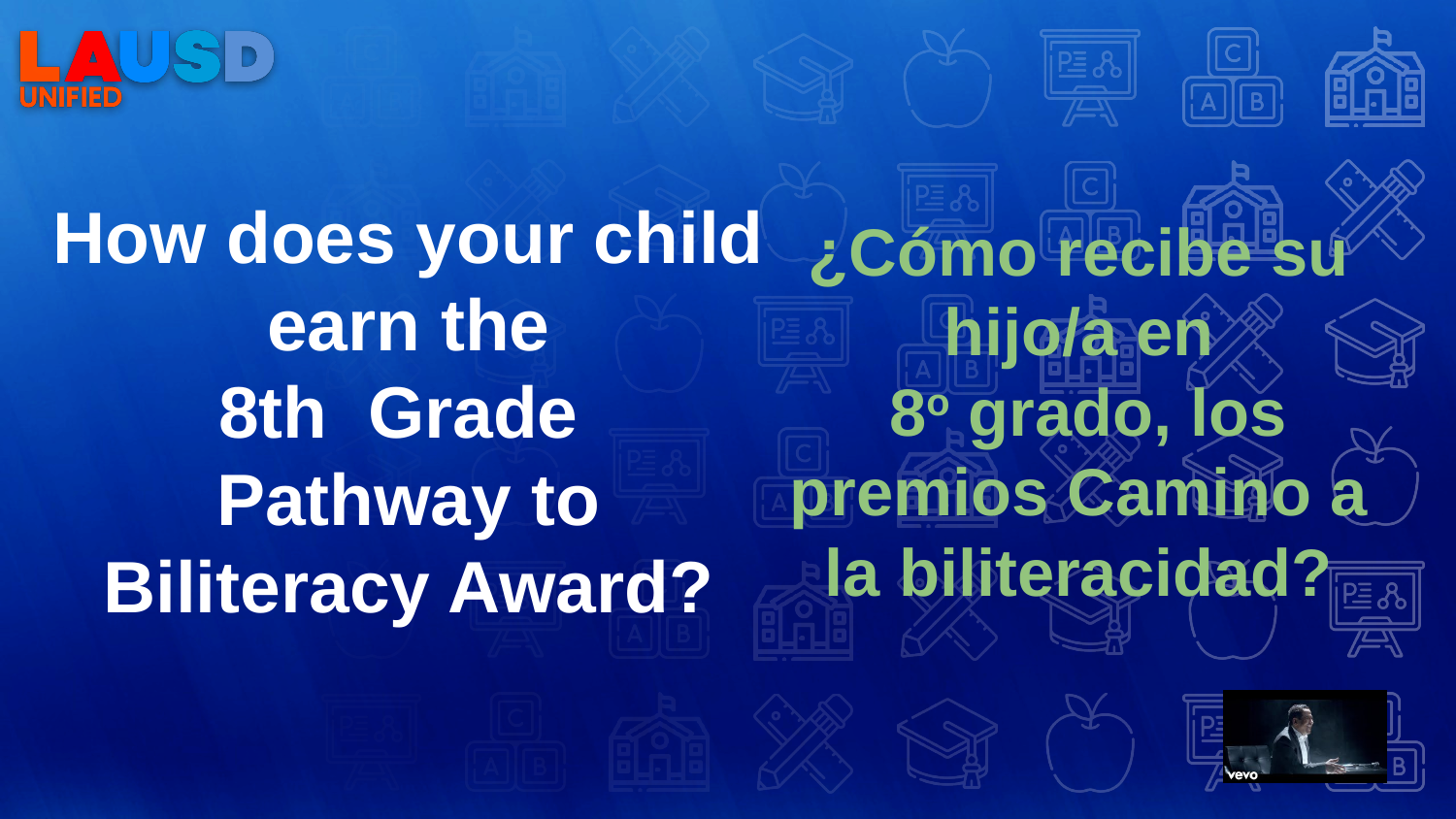

# How does your child earn the
8th  Grade
Pathway to Biliteracy Award?
¿Cómo recibe su hijo/a en
 8o grado, los premios Camino a la biliteracidad?